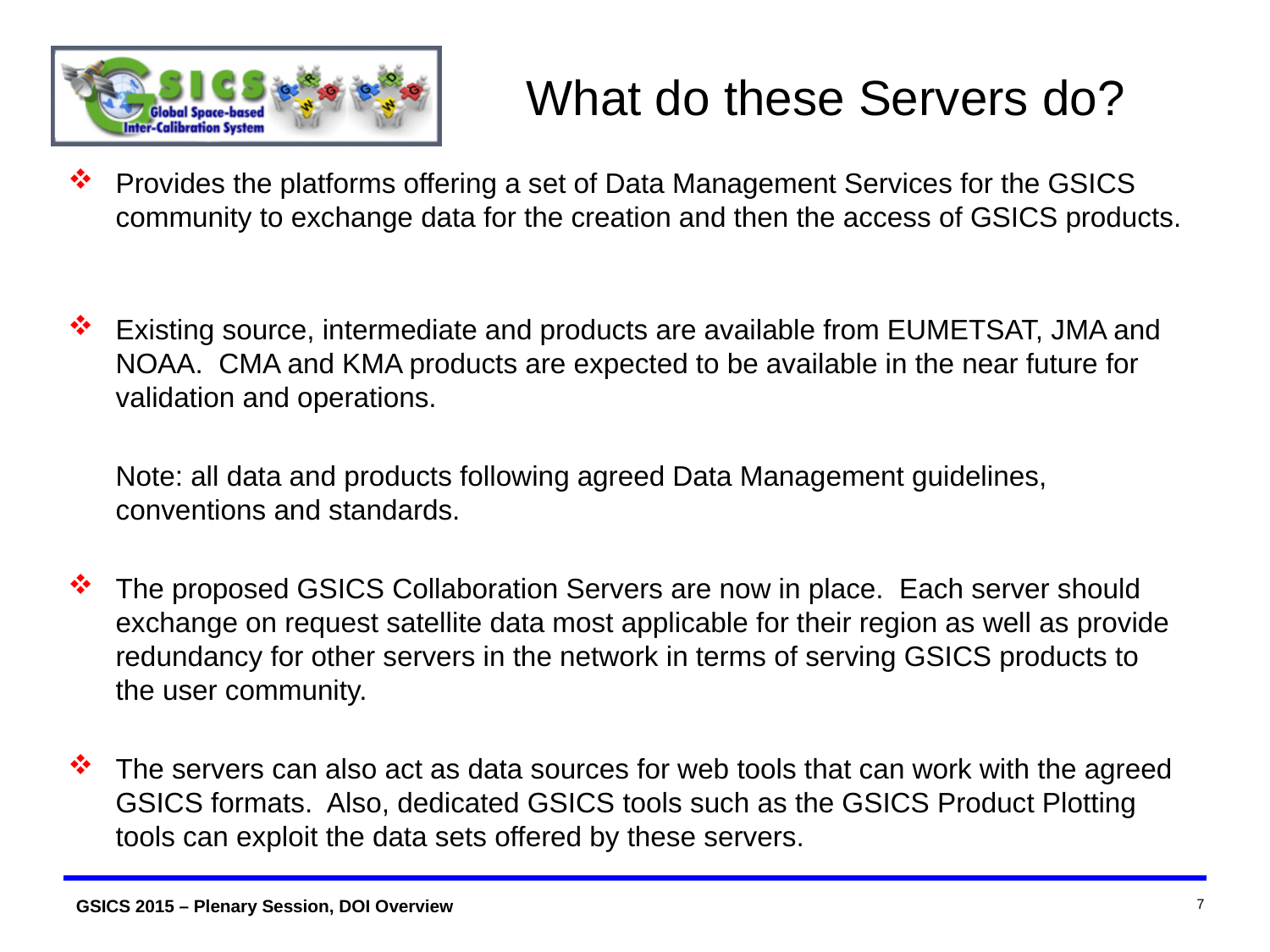

# What do these Servers do?
Provides the platforms offering a set of Data Management Services for the GSICS community to exchange data for the creation and then the access of GSICS products.

Existing source, intermediate and products are available from EUMETSAT, JMA and NOAA.  CMA and KMA products are expected to be available in the near future for validation and operations.

	Note: all data and products following agreed Data Management guidelines, conventions and standards.

The proposed GSICS Collaboration Servers are now in place.  Each server should exchange on request satellite data most applicable for their region as well as provide redundancy for other servers in the network in terms of serving GSICS products to the user community.

The servers can also act as data sources for web tools that can work with the agreed GSICS formats.  Also, dedicated GSICS tools such as the GSICS Product Plotting tools can exploit the data sets offered by these servers.

7